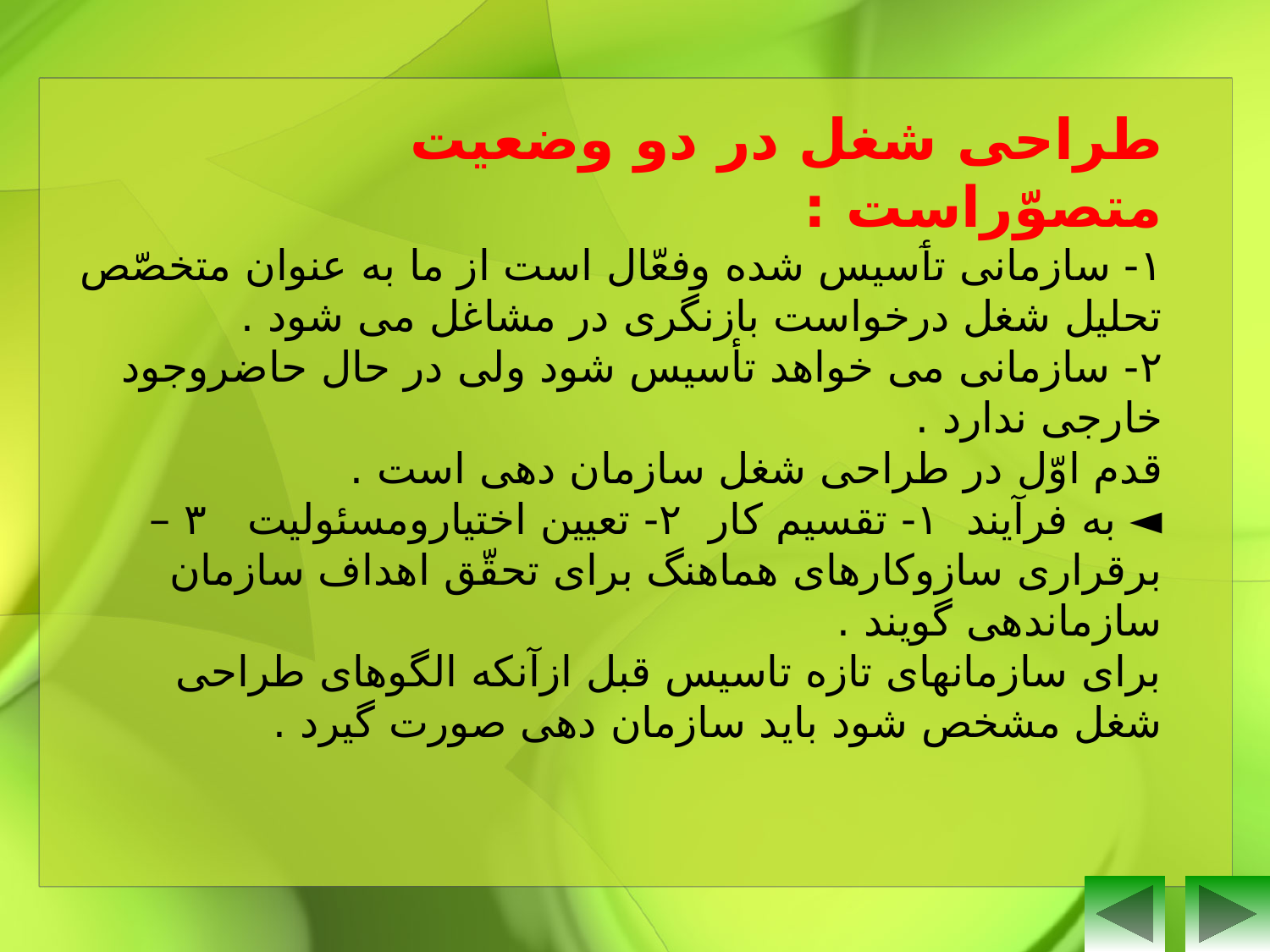

طراحی شغل در دو وضعیت متصوّراست :
١- سازمانی تٲسیس شده وفعّال است از ما به عنوان متخصّص تحلیل شغل درخواست بازنگری در مشاغل می شود .
۲- سازمانی می خواهد تأسیس شود ولی در حال حاضروجود خارجی ندارد .
قدم اوّل در طراحی شغل سازمان دهی است .
◄ به فرآیند  ١- تقسیم کار  ۲- تعیین اختیارومسئولیت   ۳ – برقراری سازوکارهای هماهنگ برای تحقّق اهداف سازمان سازماندهی گویند .
برای سازمانهای تازه تاسیس قبل ازآنکه الگوهای طراحی شغل مشخص شود باید سازمان دهی صورت گیرد .